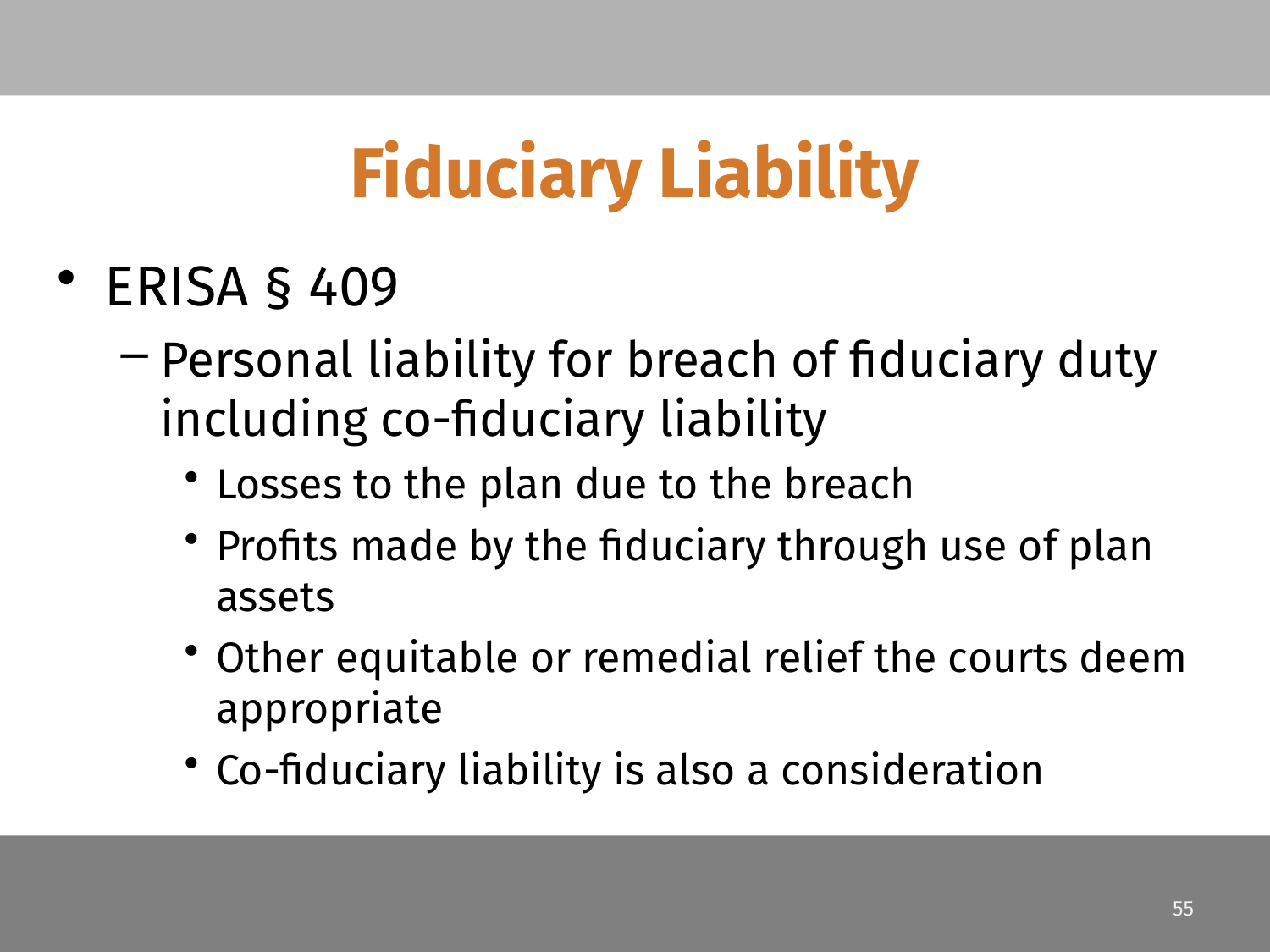

# Fiduciary Liability
ERISA § 409
Personal liability for breach of fiduciary duty including co-fiduciary liability
Losses to the plan due to the breach
Profits made by the fiduciary through use of plan assets
Other equitable or remedial relief the courts deem appropriate
Co-fiduciary liability is also a consideration

55